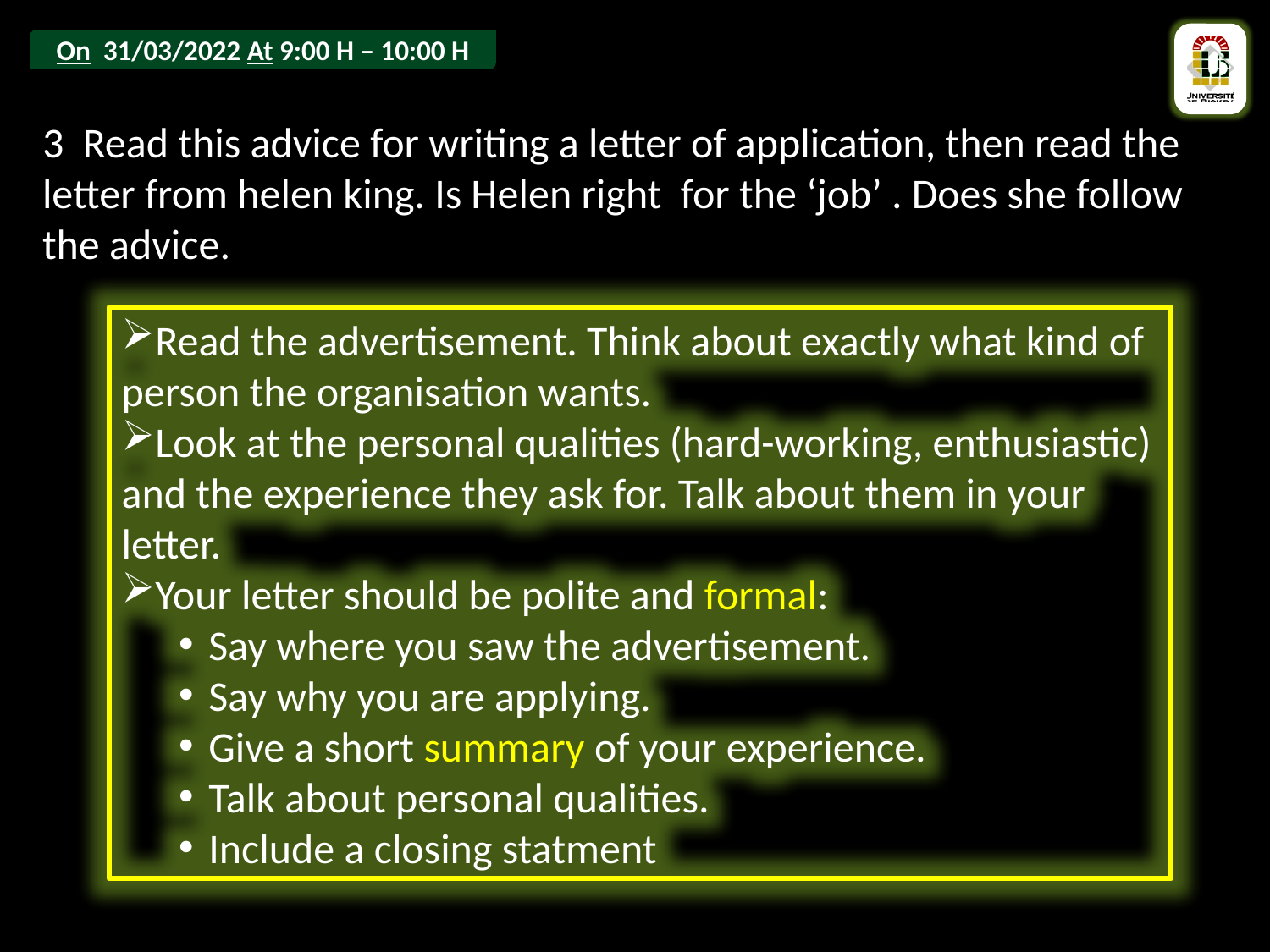

3  Read this advice for writing a letter of application, then read the letter from helen king. Is Helen right  for the ‘job’ . Does she follow the advice.
Read the advertisement. Think about exactly what kind of person the organisation wants.
Look at the personal qualities (hard-working, enthusiastic) and the experience they ask for. Talk about them in your letter.
Your letter should be polite and formal:
Say where you saw the advertisement.
Say why you are applying.
Give a short summary of your experience.
Talk about personal qualities.
Include a closing statment